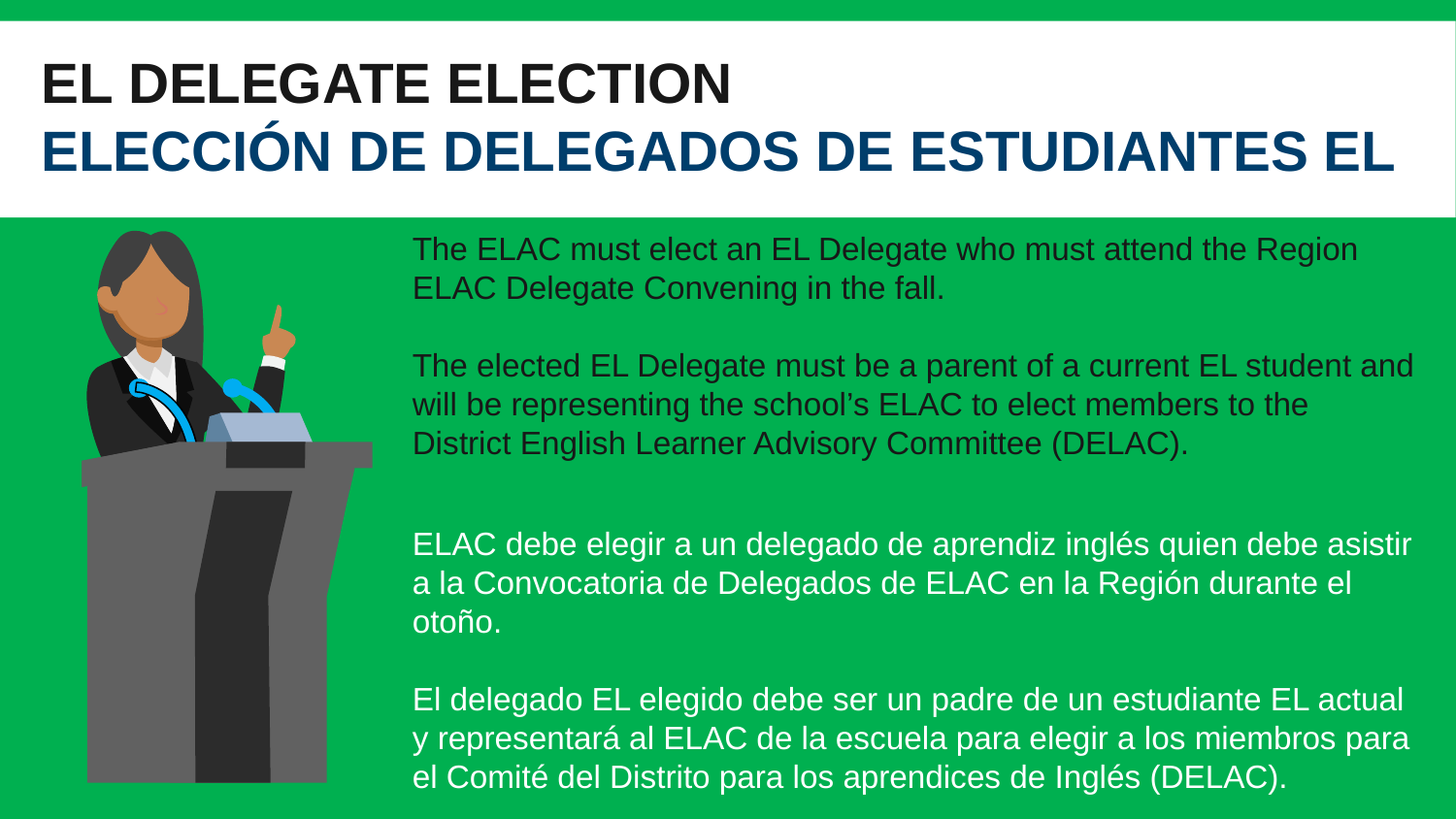

EL DELEGATE ELECTION
ELECCIÓN DE DELEGADOS DE ESTUDIANTES EL

The ELAC must elect an EL Delegate who must attend the Region ELAC Delegate Convening in the fall.

The elected EL Delegate must be a parent of a current EL student and will be representing the school’s ELAC to elect members to the District English Learner Advisory Committee (DELAC).
ELAC debe elegir a un delegado de aprendiz inglés quien debe asistir a la Convocatoria de Delegados de ELAC en la Región durante el otoño.

El delegado EL elegido debe ser un padre de un estudiante EL actual y representará al ELAC de la escuela para elegir a los miembros para el Comité del Distrito para los aprendices de Inglés (DELAC).